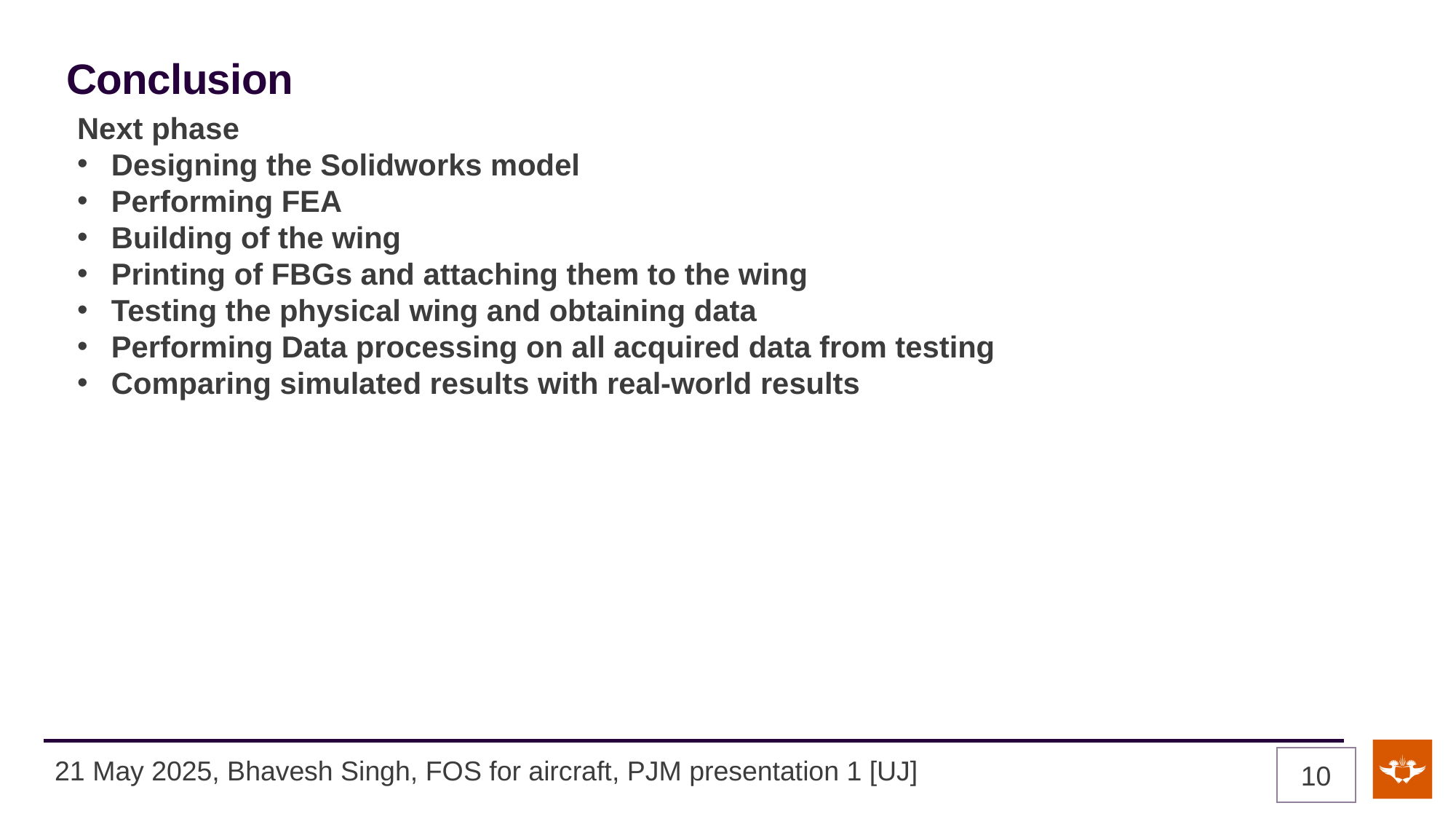

Conclusion
Next phase
Designing the Solidworks model
Performing FEA
Building of the wing
Printing of FBGs and attaching them to the wing
Testing the physical wing and obtaining data
Performing Data processing on all acquired data from testing
Comparing simulated results with real-world results
21 May 2025, Bhavesh Singh, FOS for aircraft, PJM presentation 1 [UJ]
10